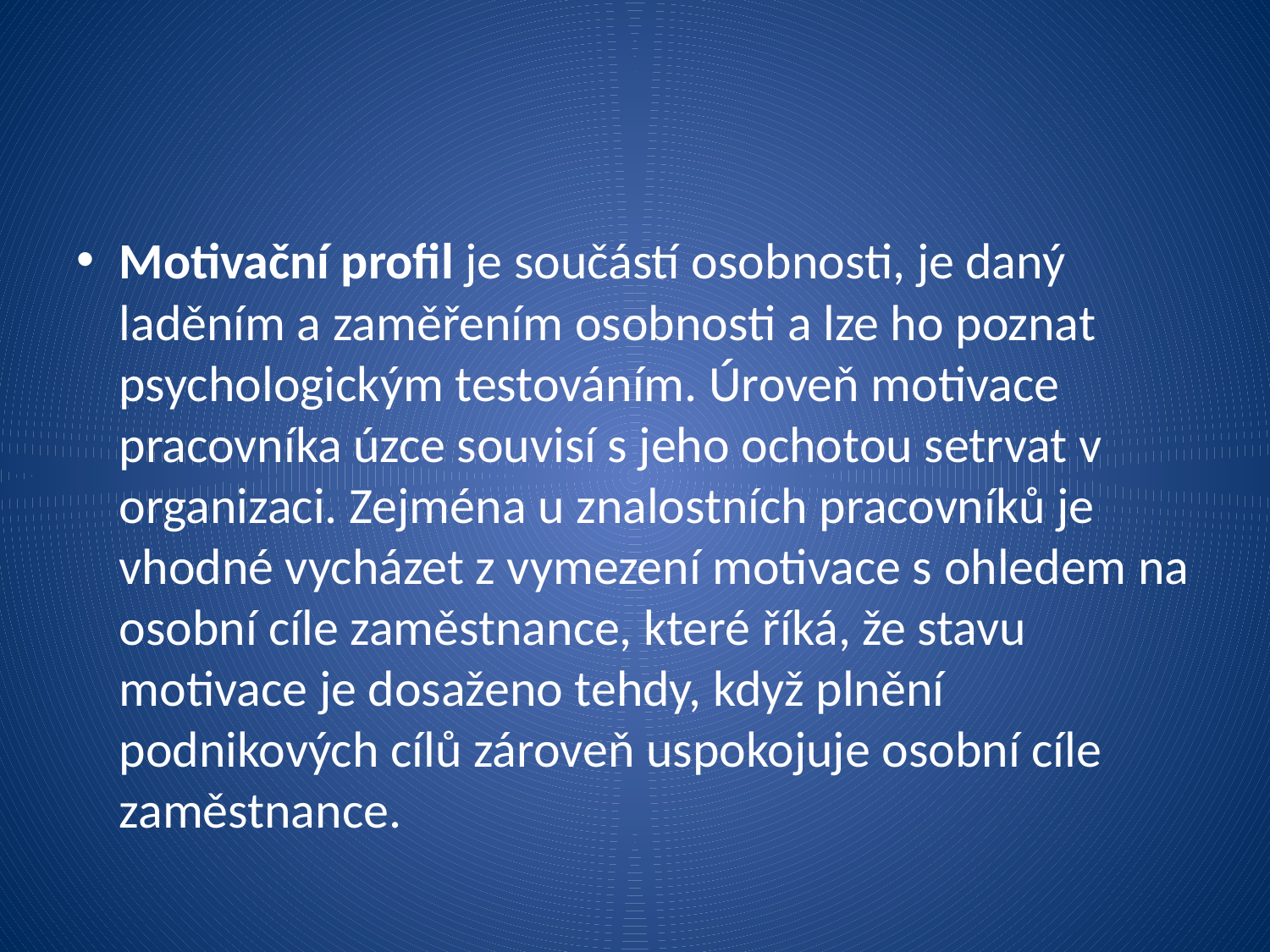

Motivační profil je součástí osobnosti, je daný laděním a zaměřením osobnosti a lze ho poznat psychologickým testováním. Úroveň motivace pracovníka úzce souvisí s jeho ochotou setrvat v organizaci. Zejména u znalostních pracovníků je vhodné vycházet z vymezení motivace s ohledem na osobní cíle zaměstnance, které říká, že stavu motivace je dosaženo tehdy, když plnění podnikových cílů zároveň uspokojuje osobní cíle zaměstnance.